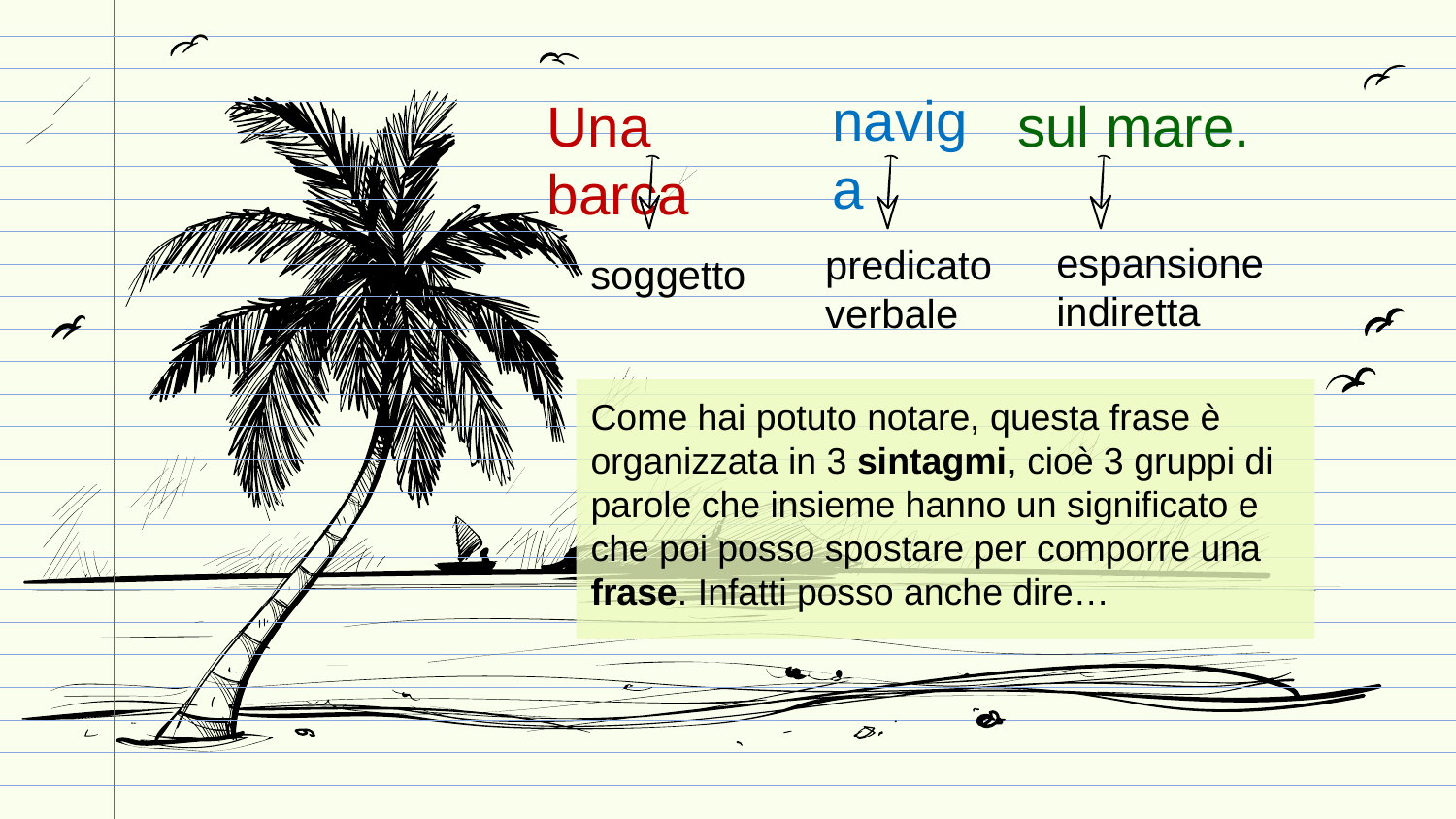

naviga
# Una barca
sul mare.

espansione indiretta
predicato verbale
soggetto
Come hai potuto notare, questa frase è organizzata in 3 sintagmi, cioè 3 gruppi di parole che insieme hanno un significato e che poi posso spostare per comporre una frase. Infatti posso anche dire…